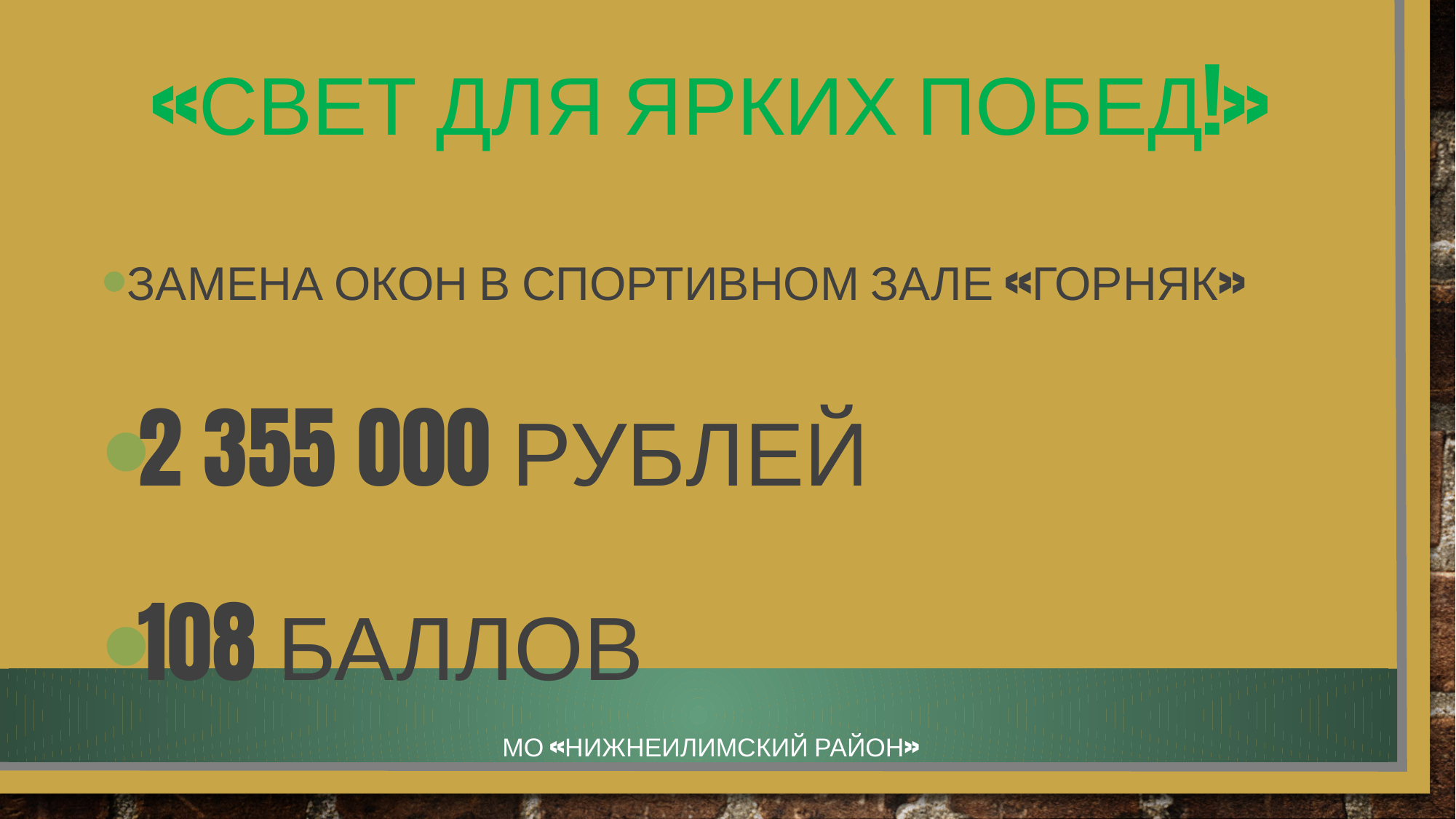

# «свет для ярких побед!»

Замена окон в спортивном зале «Горняк»
2 355 000 рублей
108 баллов
Мо «нижнеилимский район»